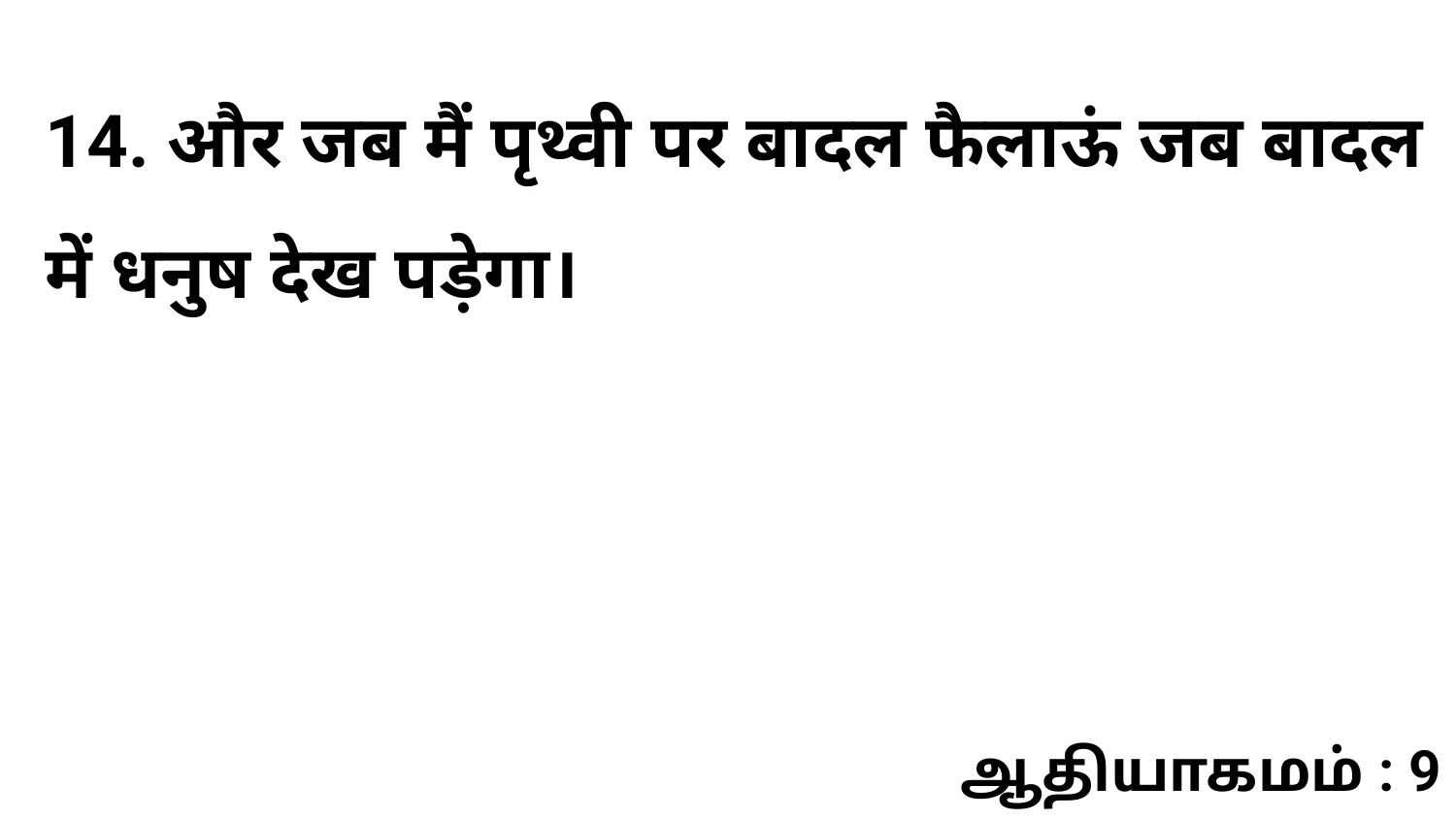

14. और जब मैं पृथ्वी पर बादल फैलाऊं जब बादल में धनुष देख पड़ेगा।
ஆதியாகமம் : 9